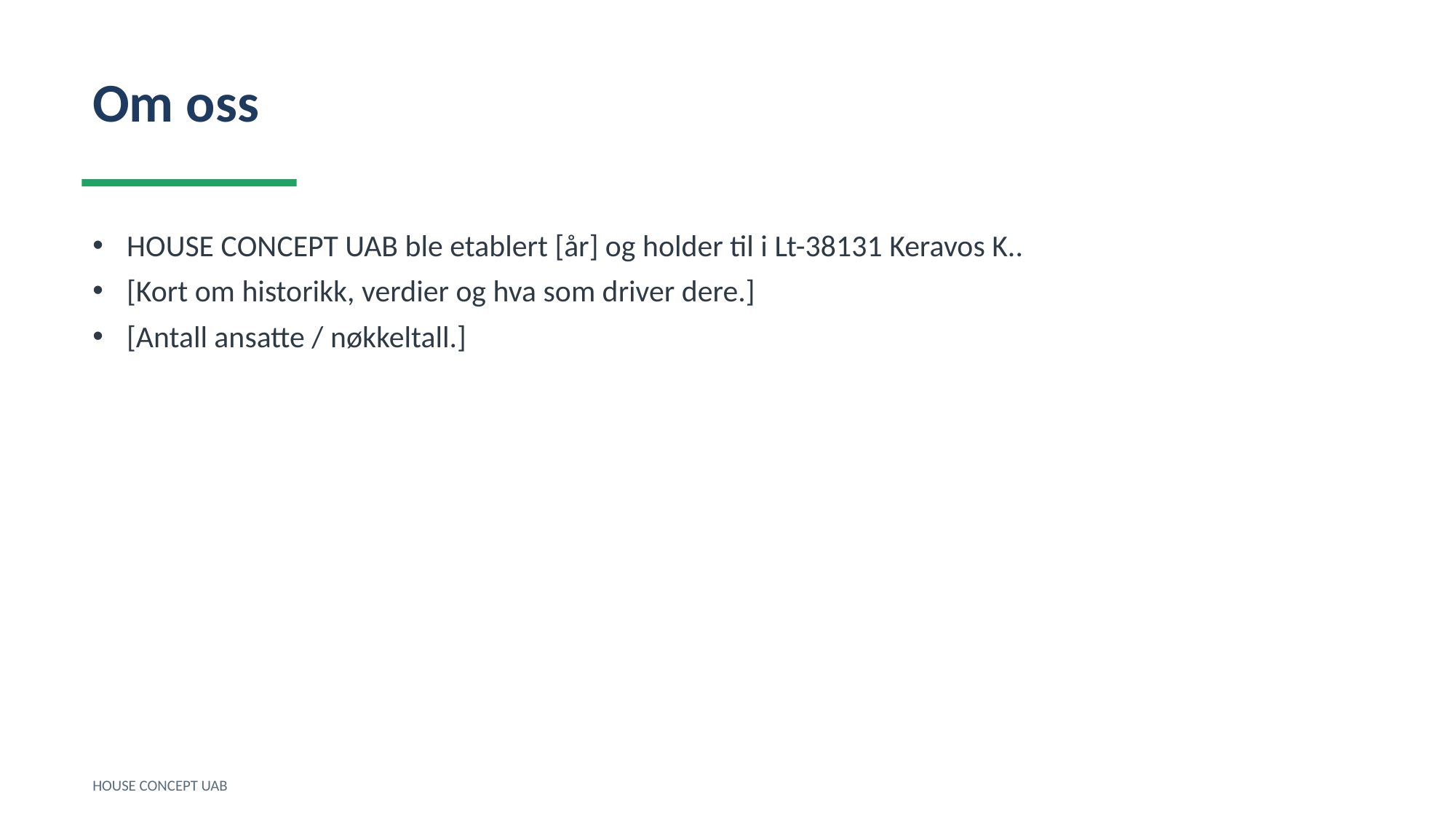

Om oss

HOUSE CONCEPT UAB ble etablert [år] og holder til i Lt-38131 Keravos K..
[Kort om historikk, verdier og hva som driver dere.]
[Antall ansatte / nøkkeltall.]
HOUSE CONCEPT UAB